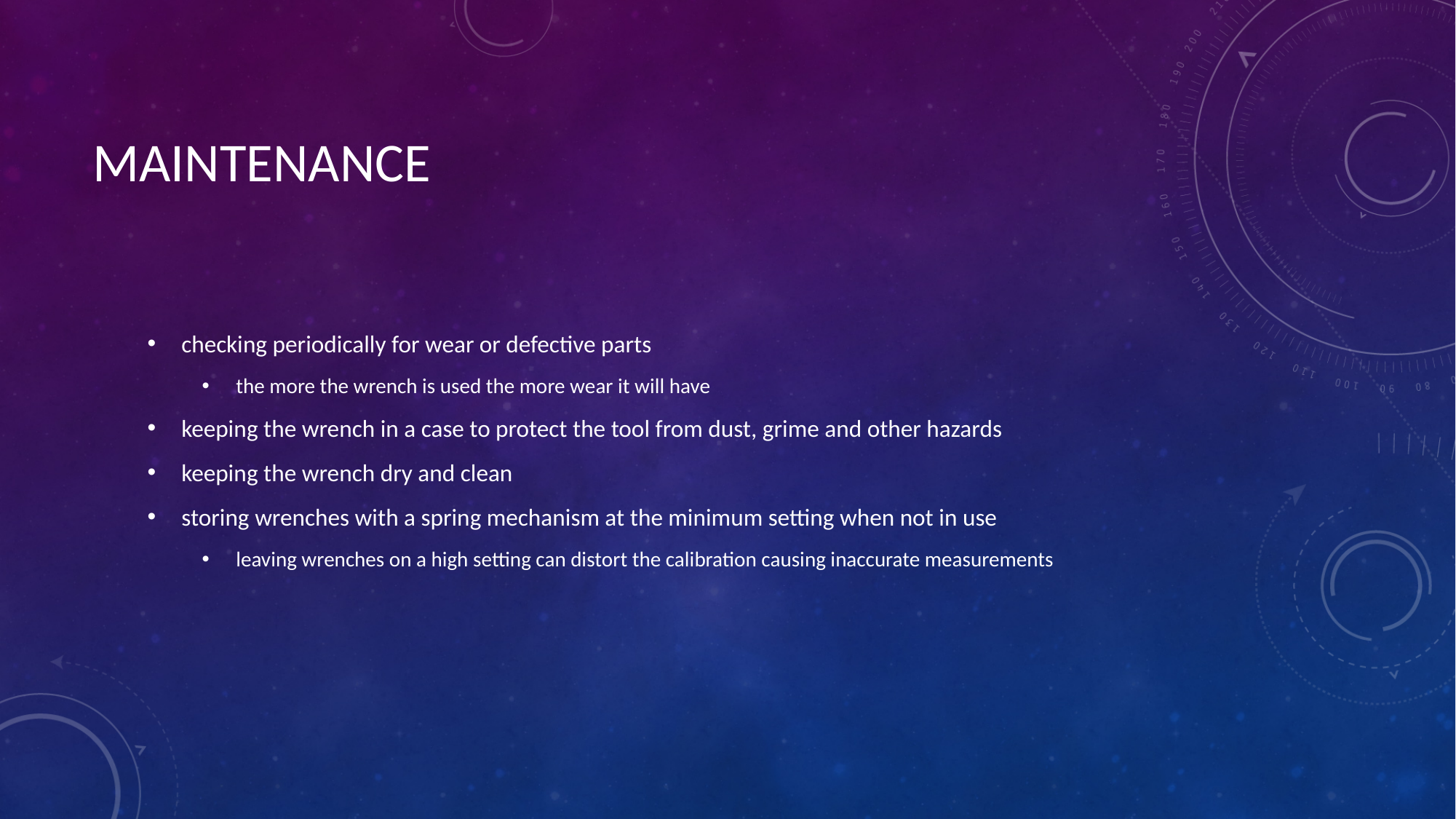

# Maintenance
checking periodically for wear or defective parts
the more the wrench is used the more wear it will have
keeping the wrench in a case to protect the tool from dust, grime and other hazards
keeping the wrench dry and clean
storing wrenches with a spring mechanism at the minimum setting when not in use
leaving wrenches on a high setting can distort the calibration causing inaccurate measurements